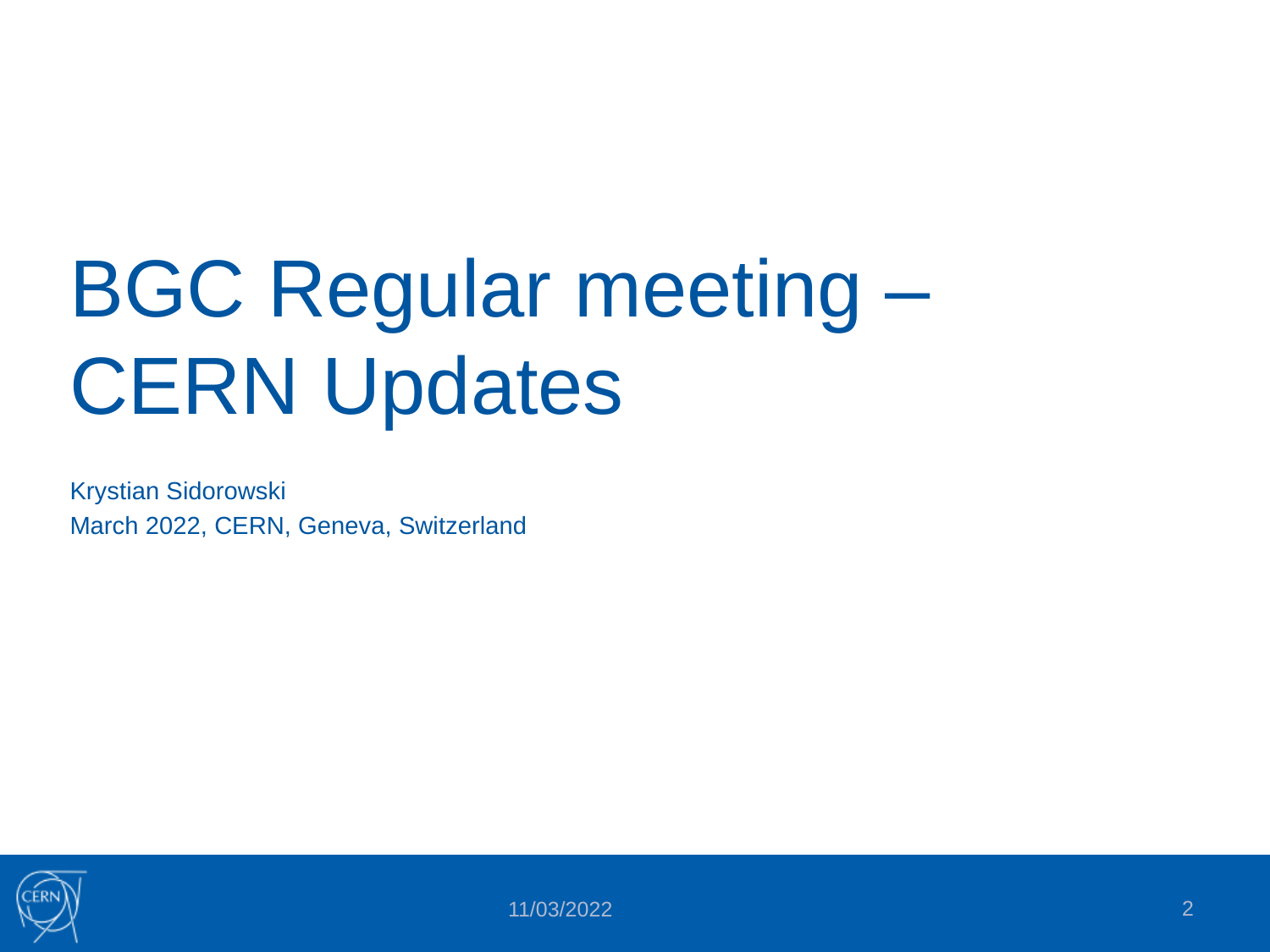

# BGC Regular meeting – CERN Updates
Krystian Sidorowski
March 2022, CERN, Geneva, Switzerland
2
11/03/2022